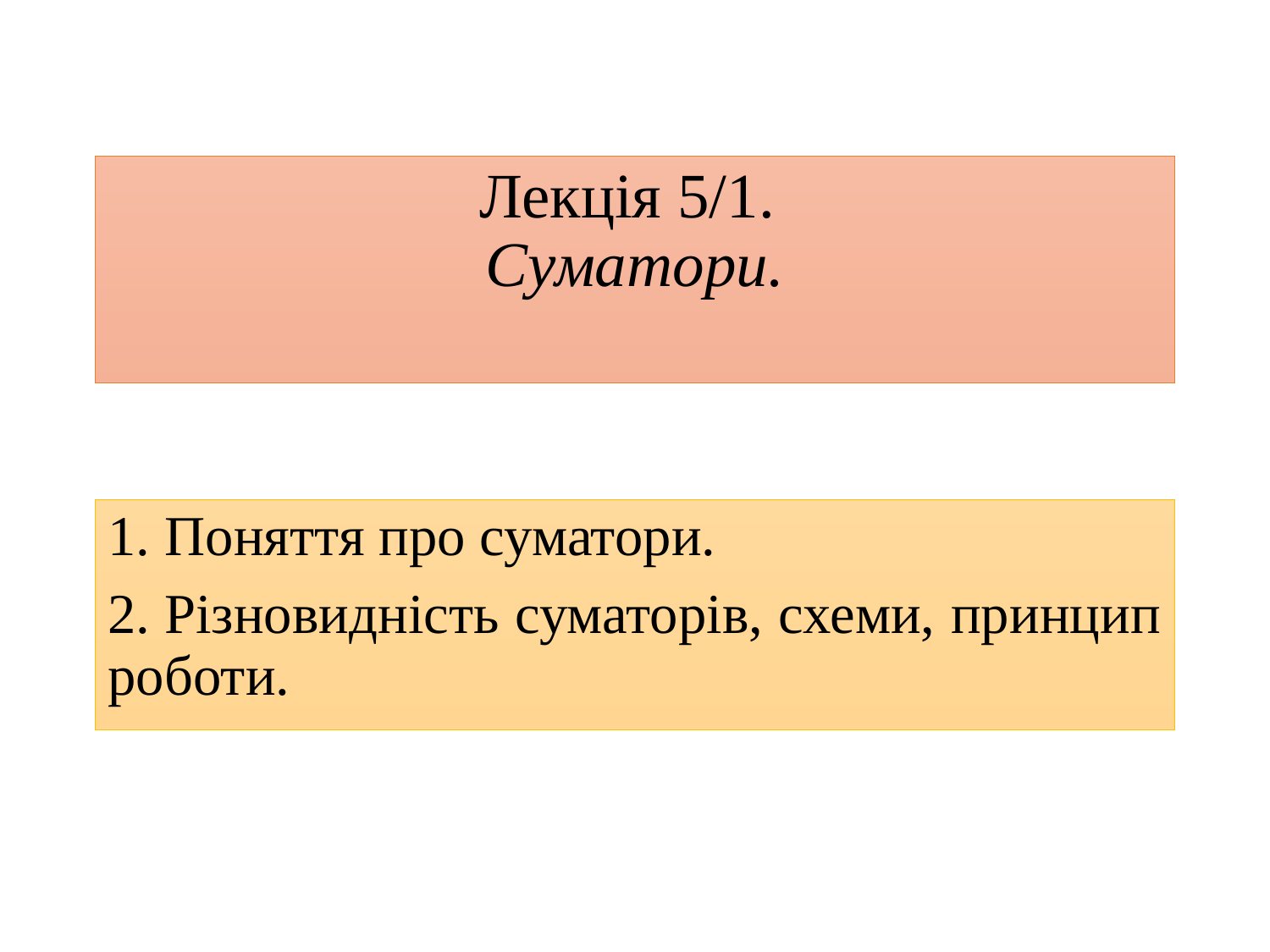

# Лекція 5/1.  Суматори.
1. Поняття про суматори.
2. Різновидність суматорів, схеми, принцип роботи.